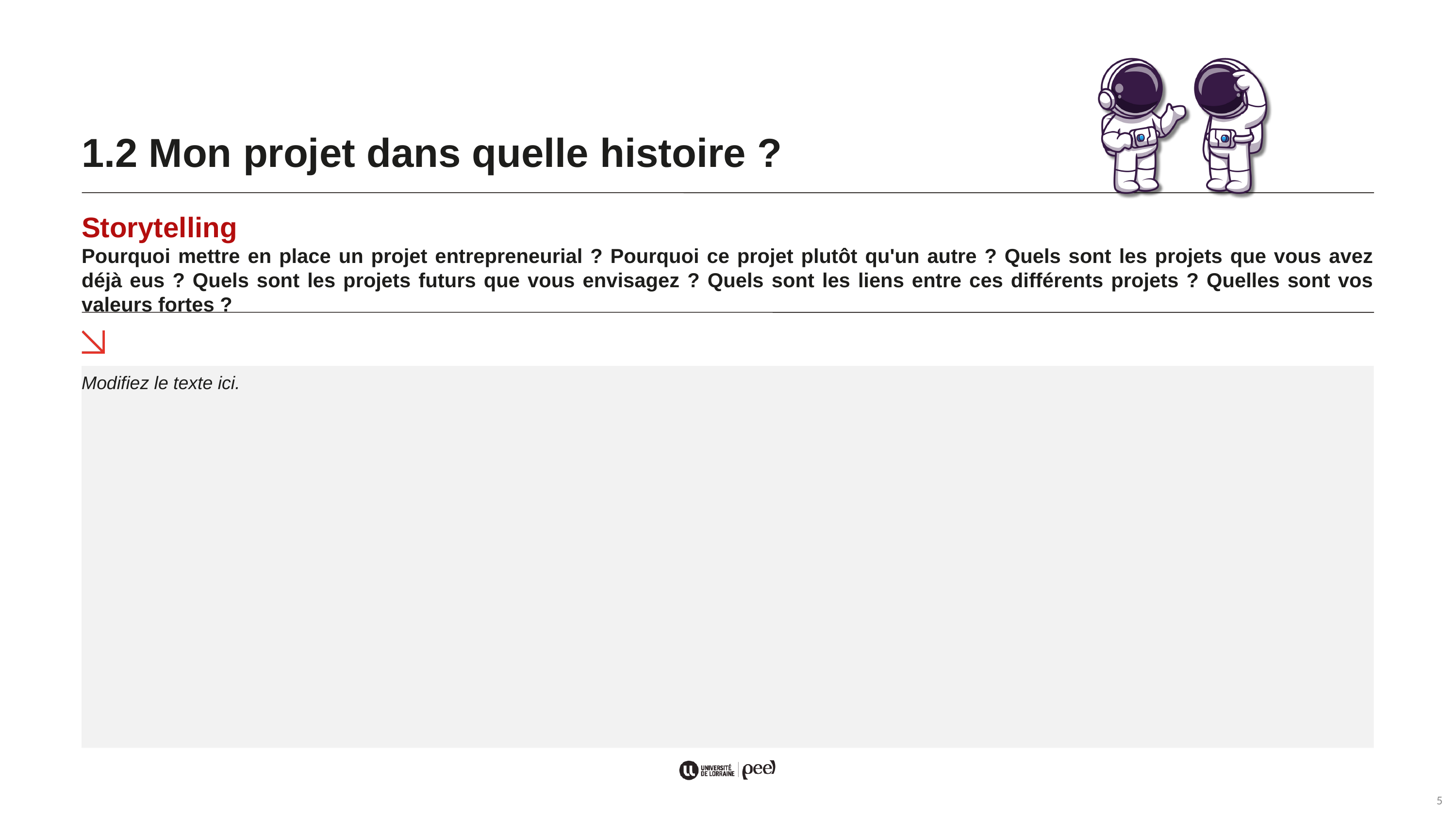

1.2 Mon projet dans quelle histoire ?

Storytelling
Pourquoi mettre en place un projet entrepreneurial ? Pourquoi ce projet plutôt qu'un autre ? Quels sont les projets que vous avez déjà eus ? Quels sont les projets futurs que vous envisagez ? Quels sont les liens entre ces différents projets ? Quelles sont vos valeurs fortes ?

Modifiez le texte ici.

5